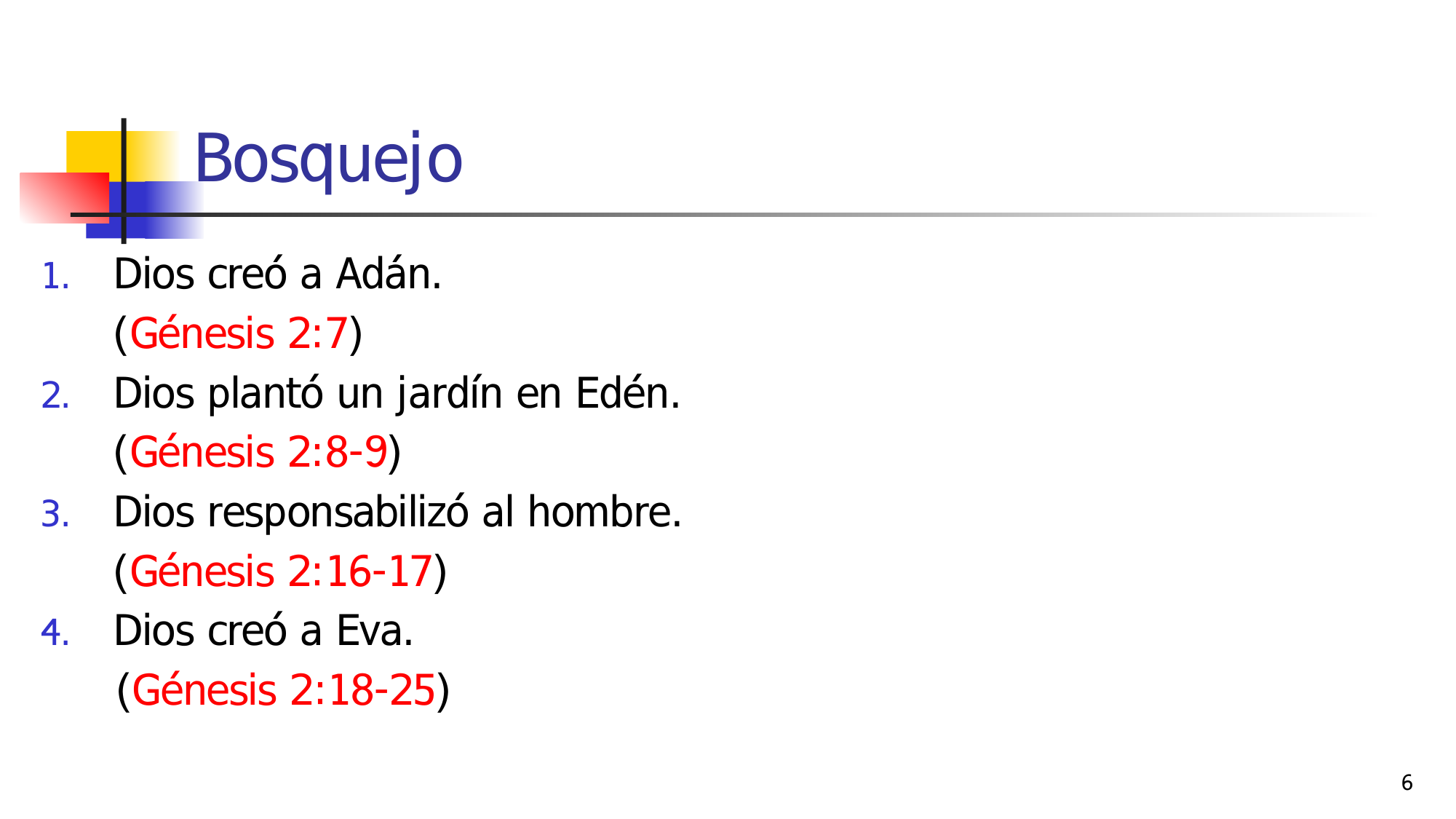

# Bosquejo
Dios creó a Adán.
	(Génesis 2:7)
Dios plantó un jardín en Edén.
	(Génesis 2:8-9)
Dios responsabilizó al hombre.
	(Génesis 2:16-17)
Dios creó a Eva.
(Génesis 2:18-25)

6